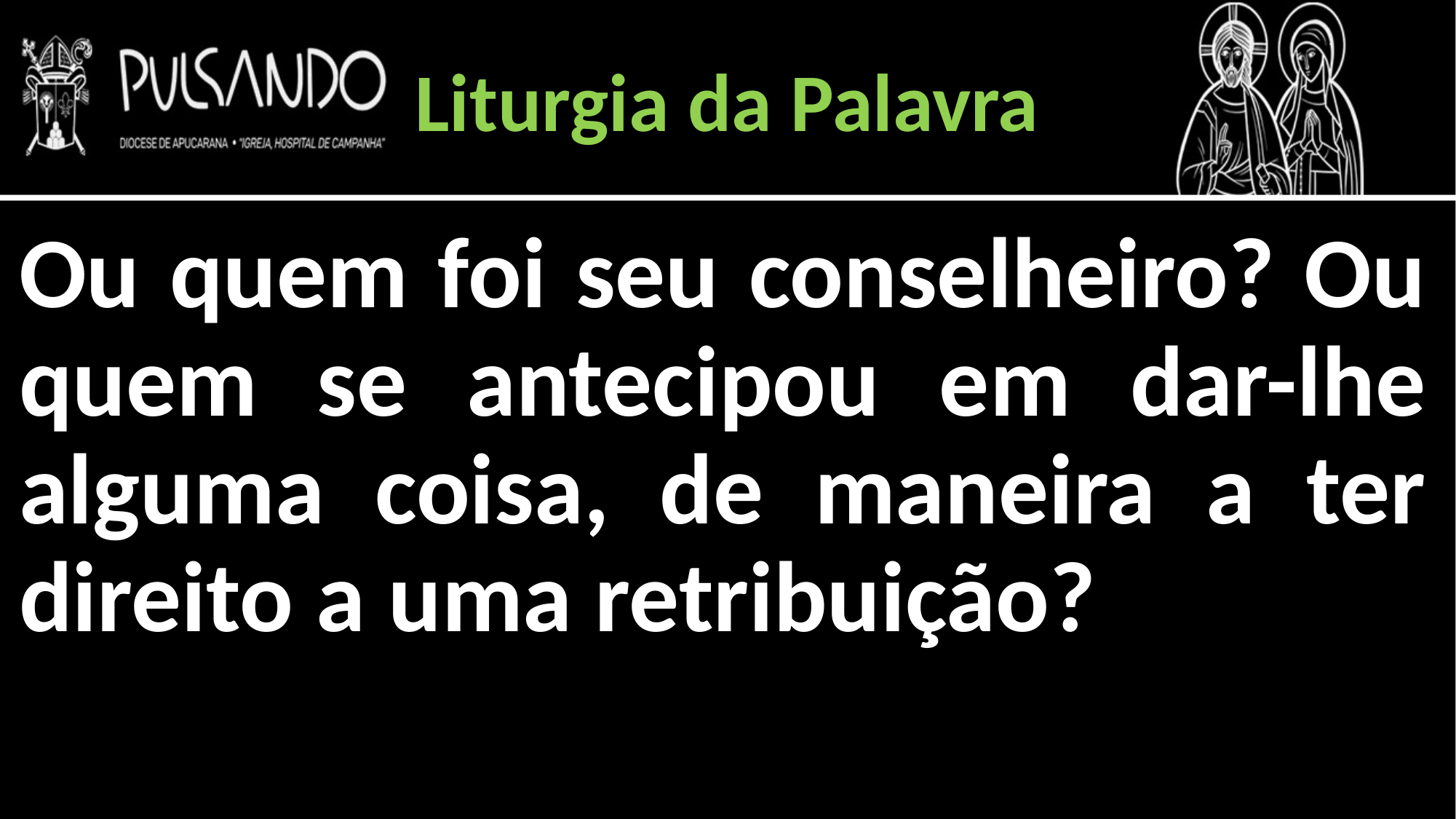

Liturgia da Palavra
Ou quem foi seu conselheiro? Ou quem se antecipou em dar-lhe alguma coisa, de maneira a ter direito a uma retribuição?